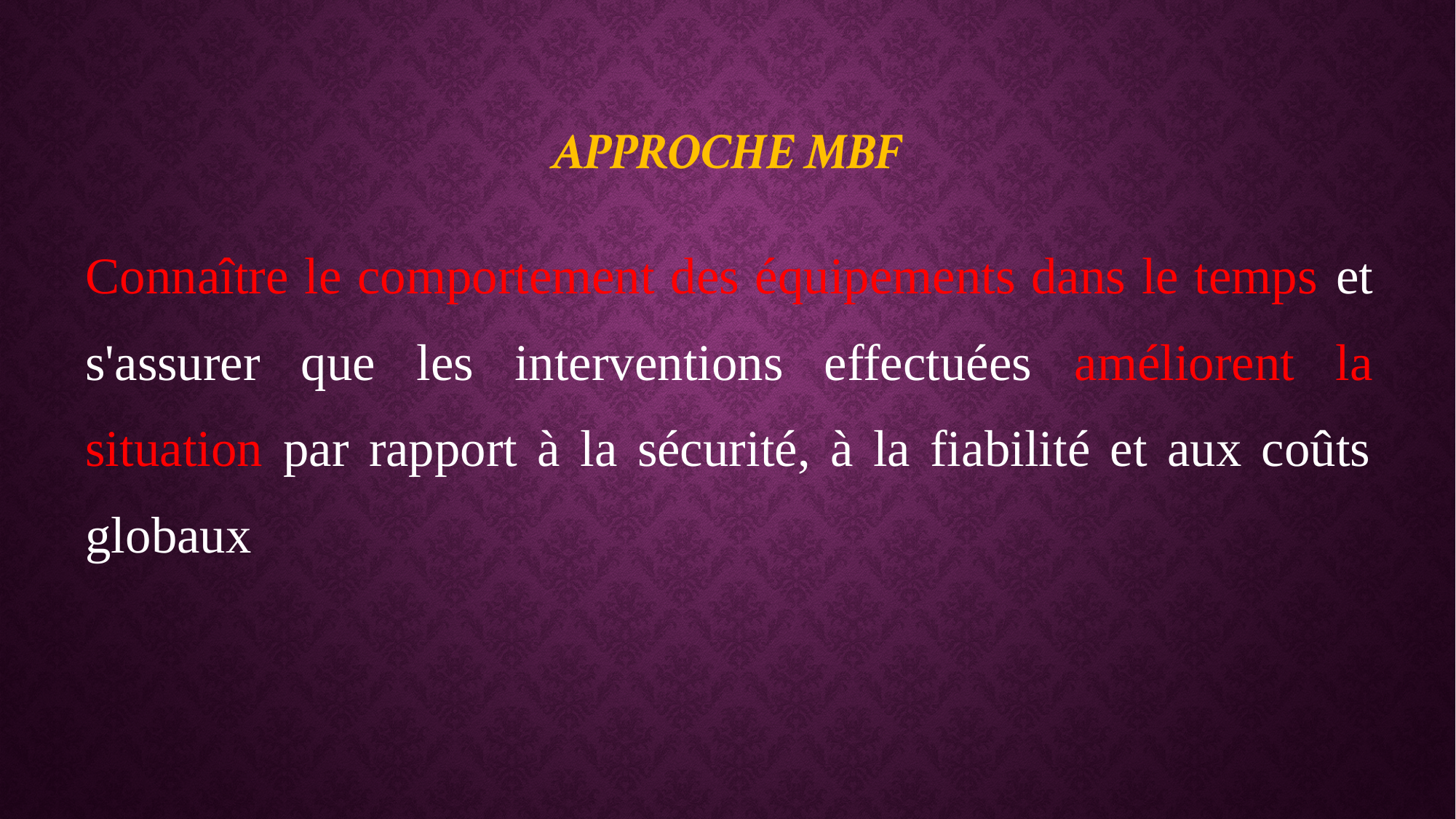

# Approche MBF
Connaître le comportement des équipements dans le temps et s'assurer que les interventions effectuées améliorent la situation par rapport à la sécurité, à la fiabilité et aux coûts globaux